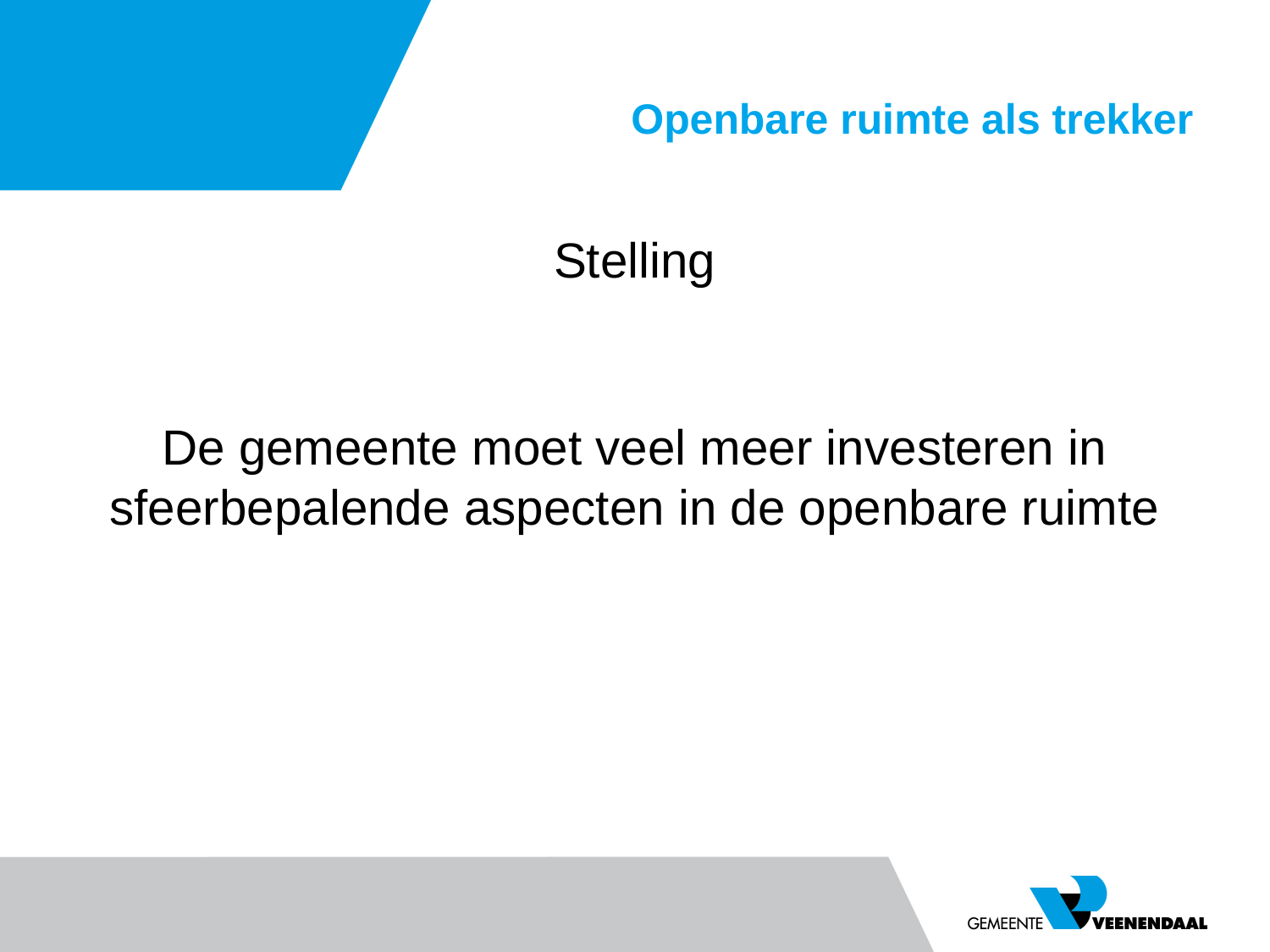

# Openbare ruimte als trekker
Stelling

De gemeente moet veel meer investeren in sfeerbepalende aspecten in de openbare ruimte